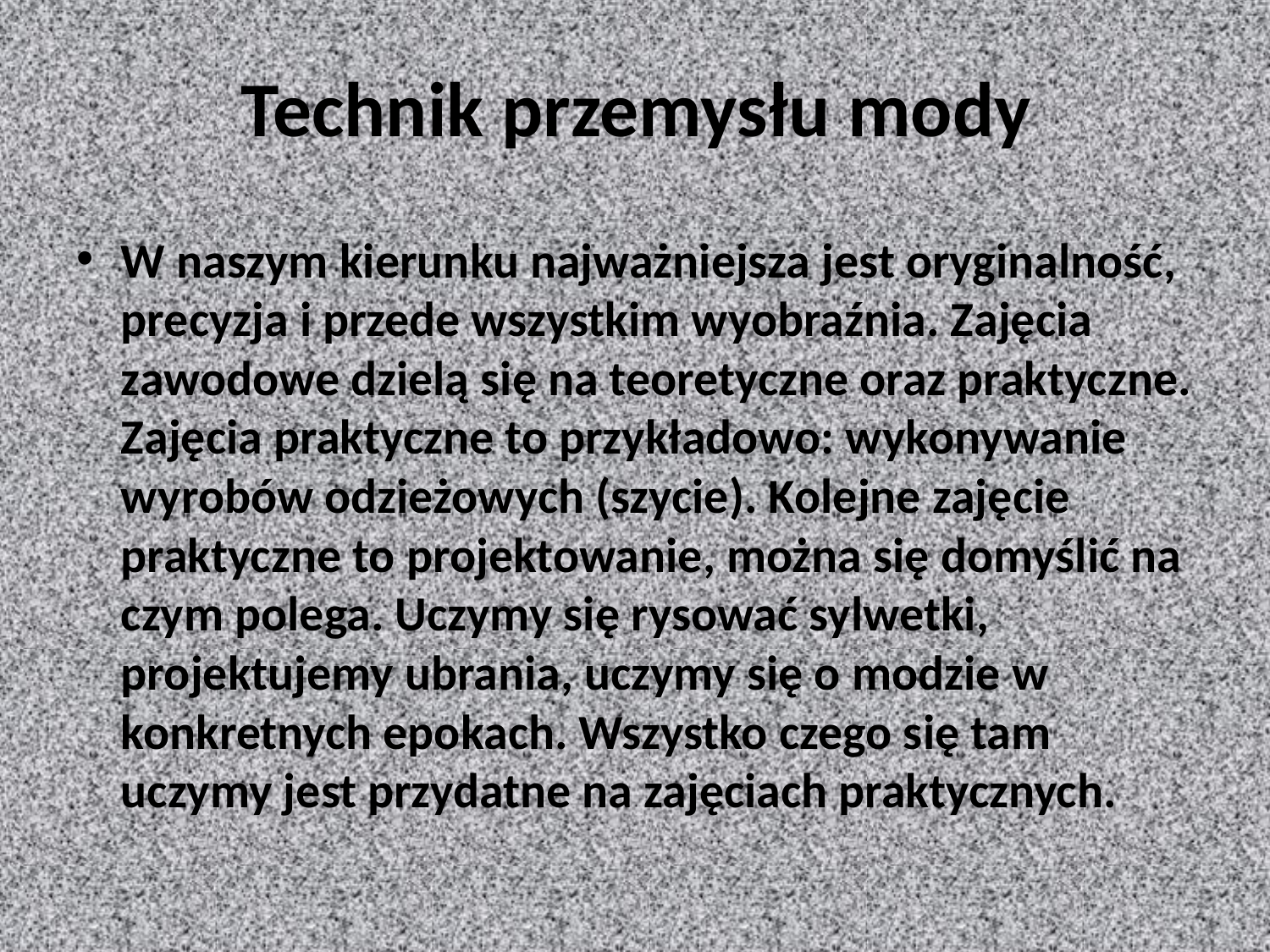

# Technik przemysłu mody
W naszym kierunku najważniejsza jest oryginalność, precyzja i przede wszystkim wyobraźnia. Zajęcia zawodowe dzielą się na teoretyczne oraz praktyczne. Zajęcia praktyczne to przykładowo: wykonywanie wyrobów odzieżowych (szycie). Kolejne zajęcie praktyczne to projektowanie, można się domyślić na czym polega. Uczymy się rysować sylwetki, projektujemy ubrania, uczymy się o modzie w konkretnych epokach. Wszystko czego się tam uczymy jest przydatne na zajęciach praktycznych.